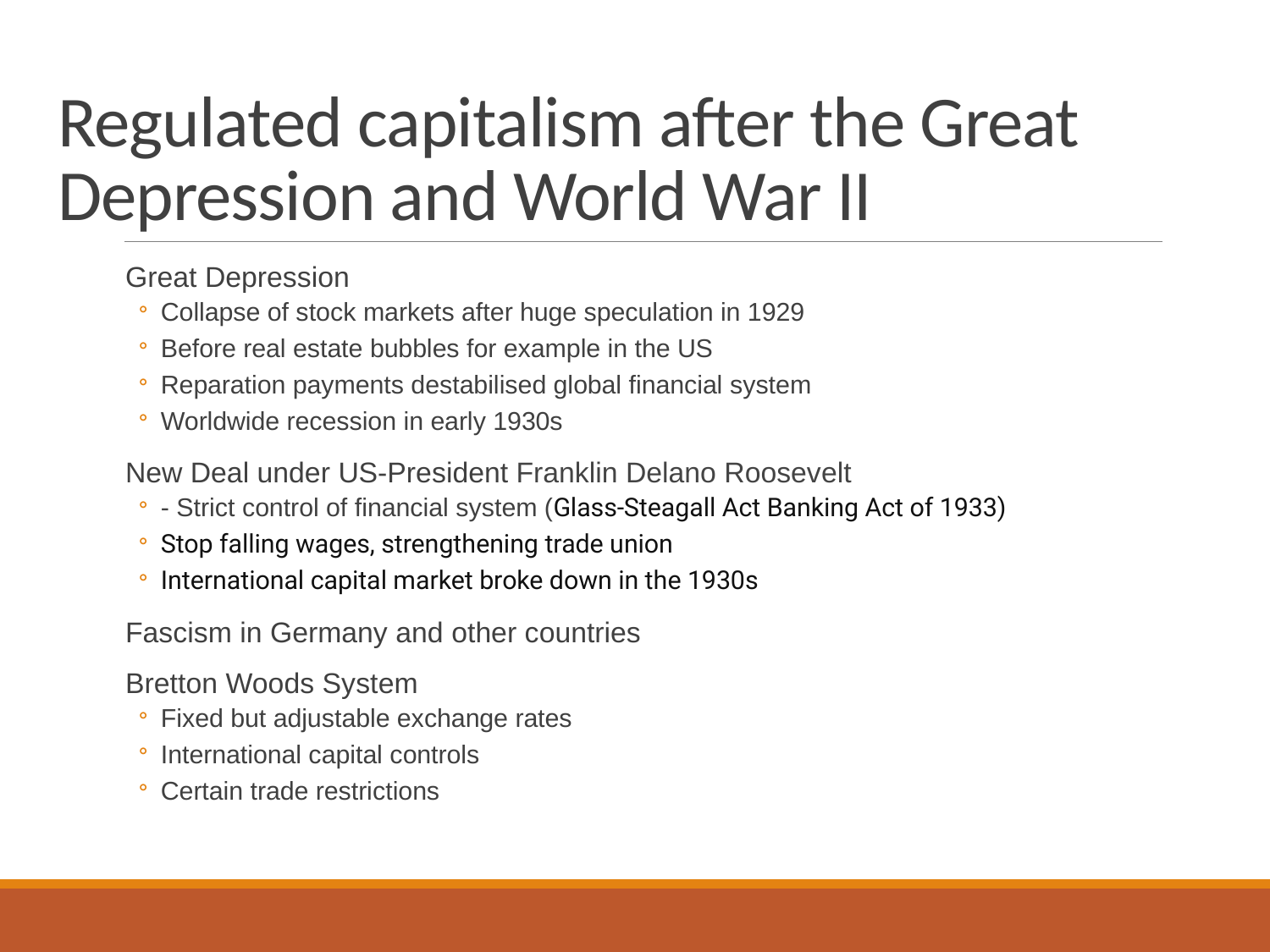

# Regulated capitalism after the Great Depression and World War II
Great Depression
Collapse of stock markets after huge speculation in 1929
Before real estate bubbles for example in the US
Reparation payments destabilised global financial system
Worldwide recession in early 1930s
New Deal under US-President Franklin Delano Roosevelt
- Strict control of financial system (Glass-Steagall Act Banking Act of 1933)
Stop falling wages, strengthening trade union
International capital market broke down in the 1930s
Fascism in Germany and other countries
Bretton Woods System
Fixed but adjustable exchange rates
International capital controls
Certain trade restrictions